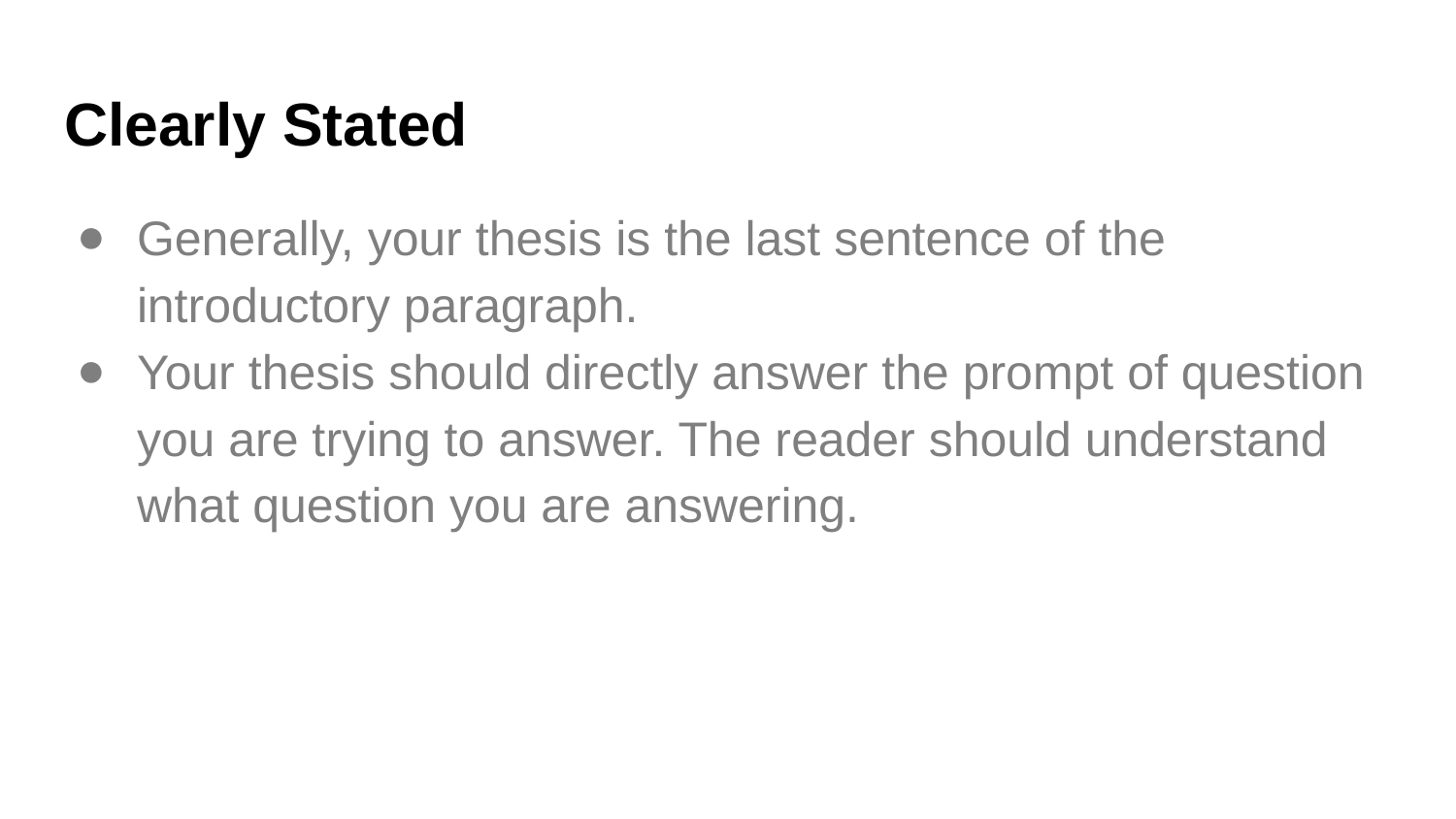

# Clearly Stated
Generally, your thesis is the last sentence of the introductory paragraph.
Your thesis should directly answer the prompt of question you are trying to answer. The reader should understand what question you are answering.